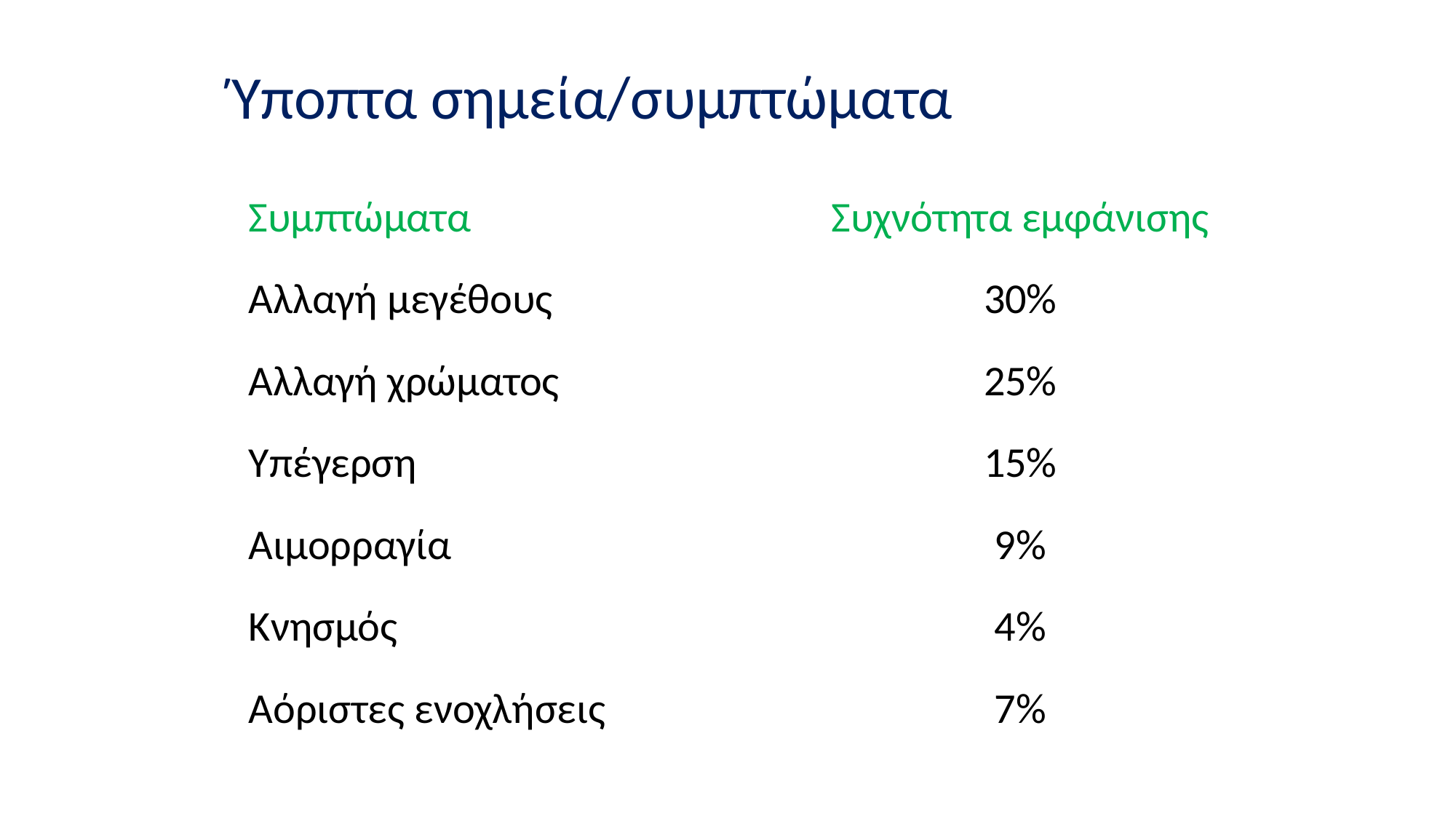

# Ύποπτα σημεία/συμπτώματα
| Συμπτώματα | Συχνότητα εμφάνισης |
| --- | --- |
| Αλλαγή μεγέθους | 30% |
| Αλλαγή χρώματος | 25% |
| Υπέγερση | 15% |
| Αιμορραγία | 9% |
| Κνησμός | 4% |
| Αόριστες ενοχλήσεις | 7% |